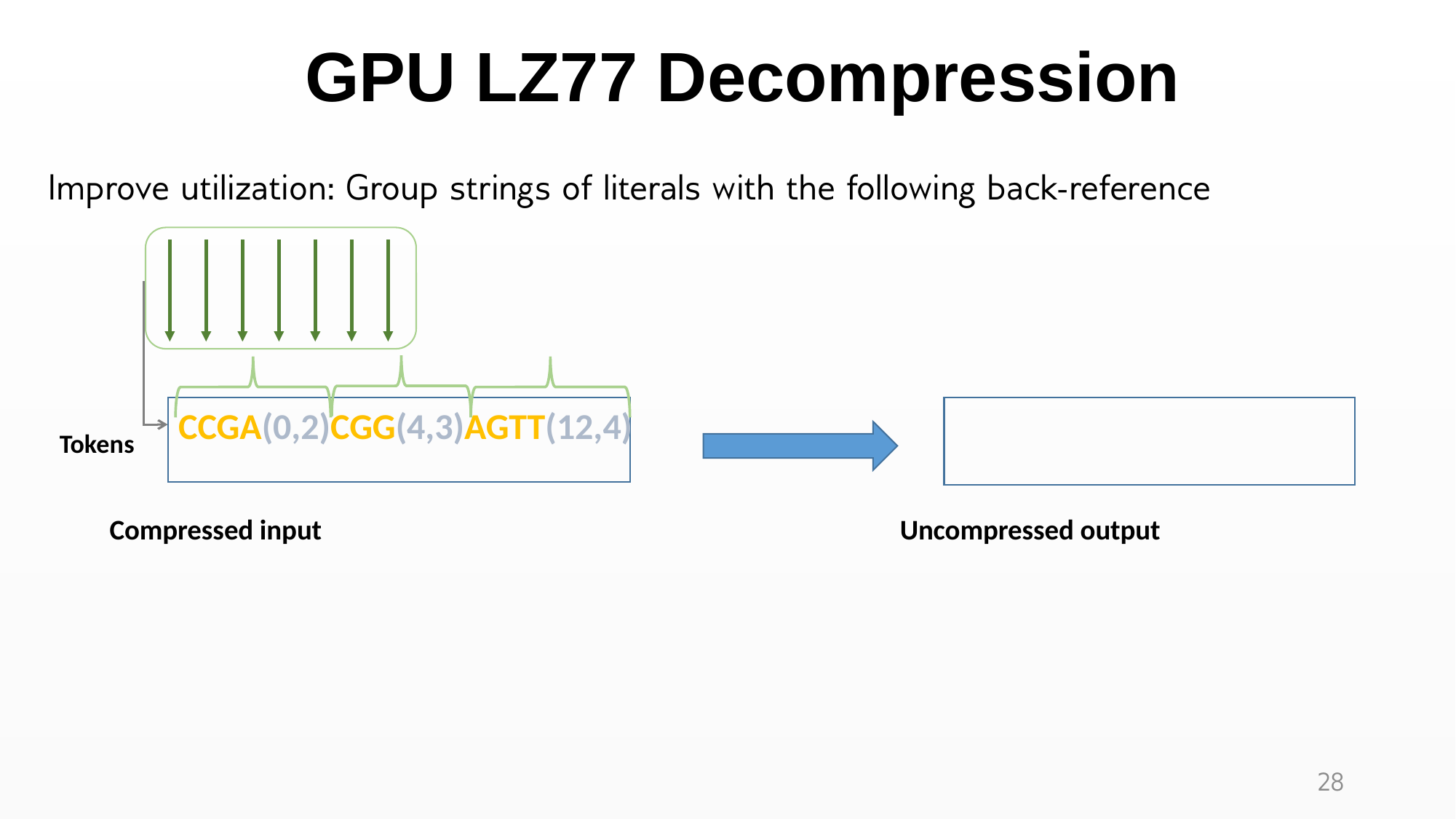

# GPU LZ77 Decompression
Improve utilization: Group strings of literals with the following back-reference

CCGA(0,2)CGG(4,3)AGTT(12,4)
Tokens

Compressed input
Uncompressed output
28